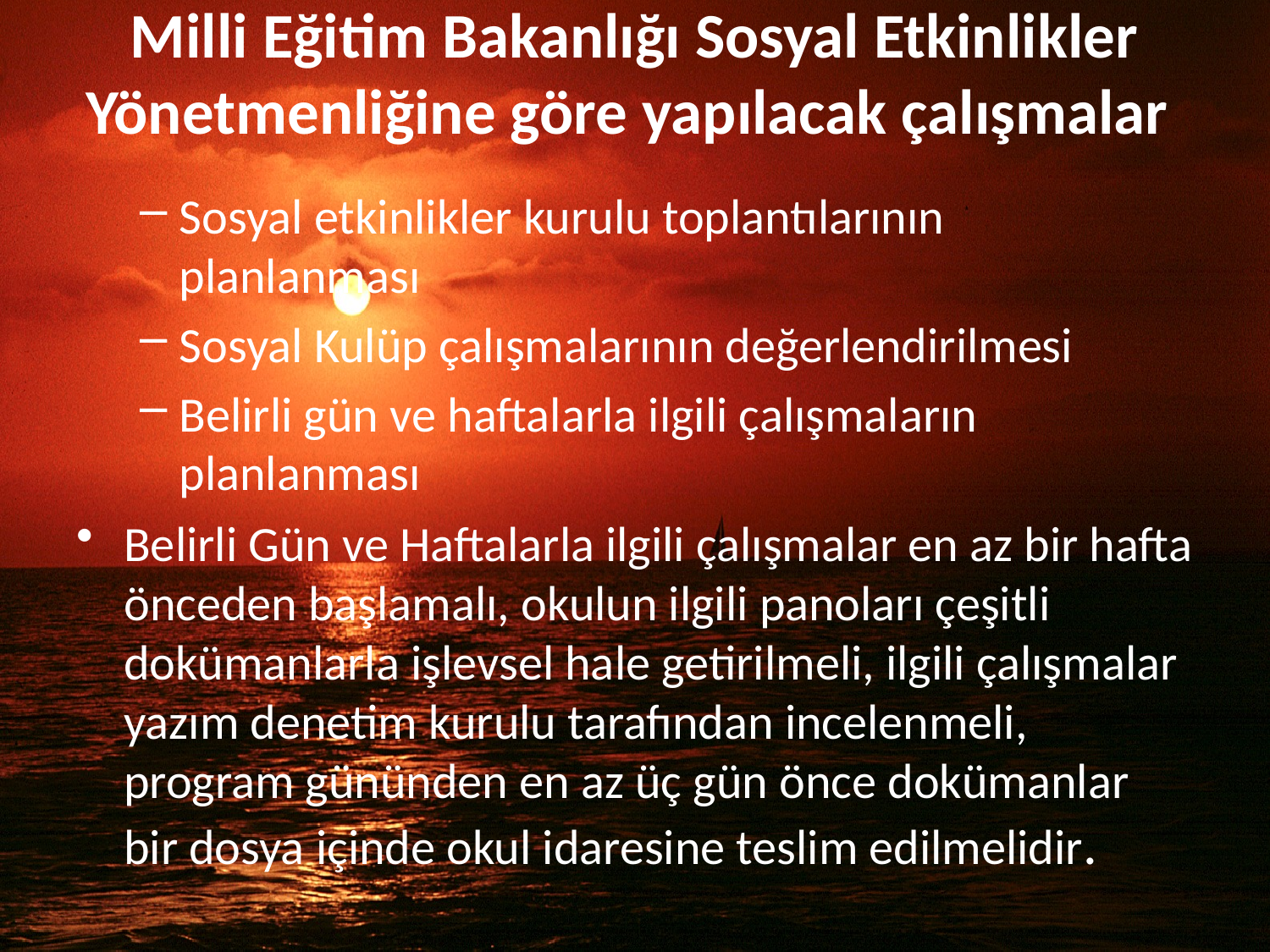

# Milli Eğitim Bakanlığı Sosyal Etkinlikler Yönetmenliğine göre yapılacak çalışmalar
Sosyal etkinlikler kurulu toplantılarının planlanması
Sosyal Kulüp çalışmalarının değerlendirilmesi
Belirli gün ve haftalarla ilgili çalışmaların planlanması
Belirli Gün ve Haftalarla ilgili çalışmalar en az bir hafta önceden başlamalı, okulun ilgili panoları çeşitli dokümanlarla işlevsel hale getirilmeli, ilgili çalışmalar yazım denetim kurulu tarafından incelenmeli, program gününden en az üç gün önce dokümanlar bir dosya içinde okul idaresine teslim edilmelidir.